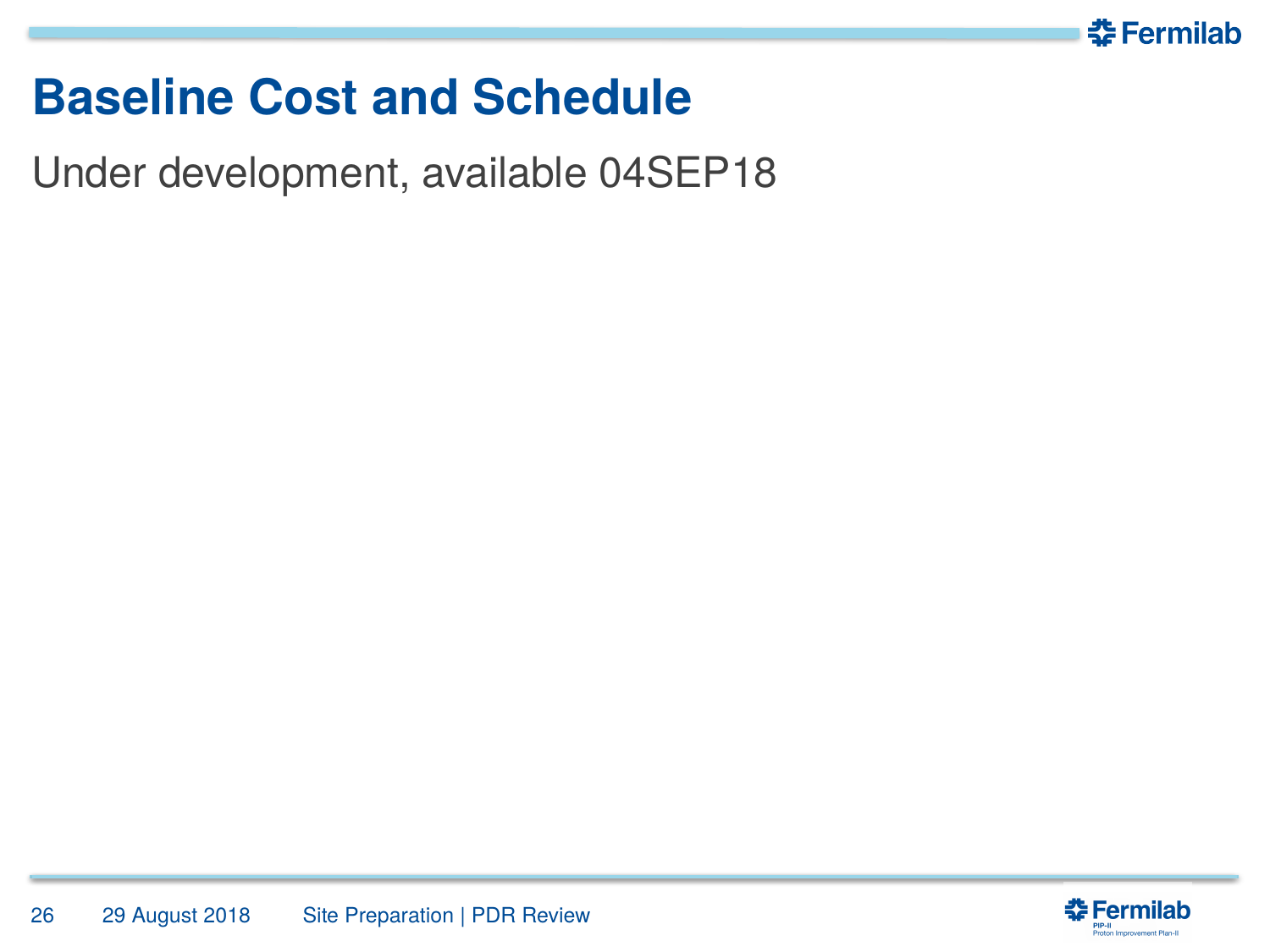

# Baseline Cost and Schedule
Under development, available 04SEP18
26
29 August 2018
Site Preparation | PDR Review